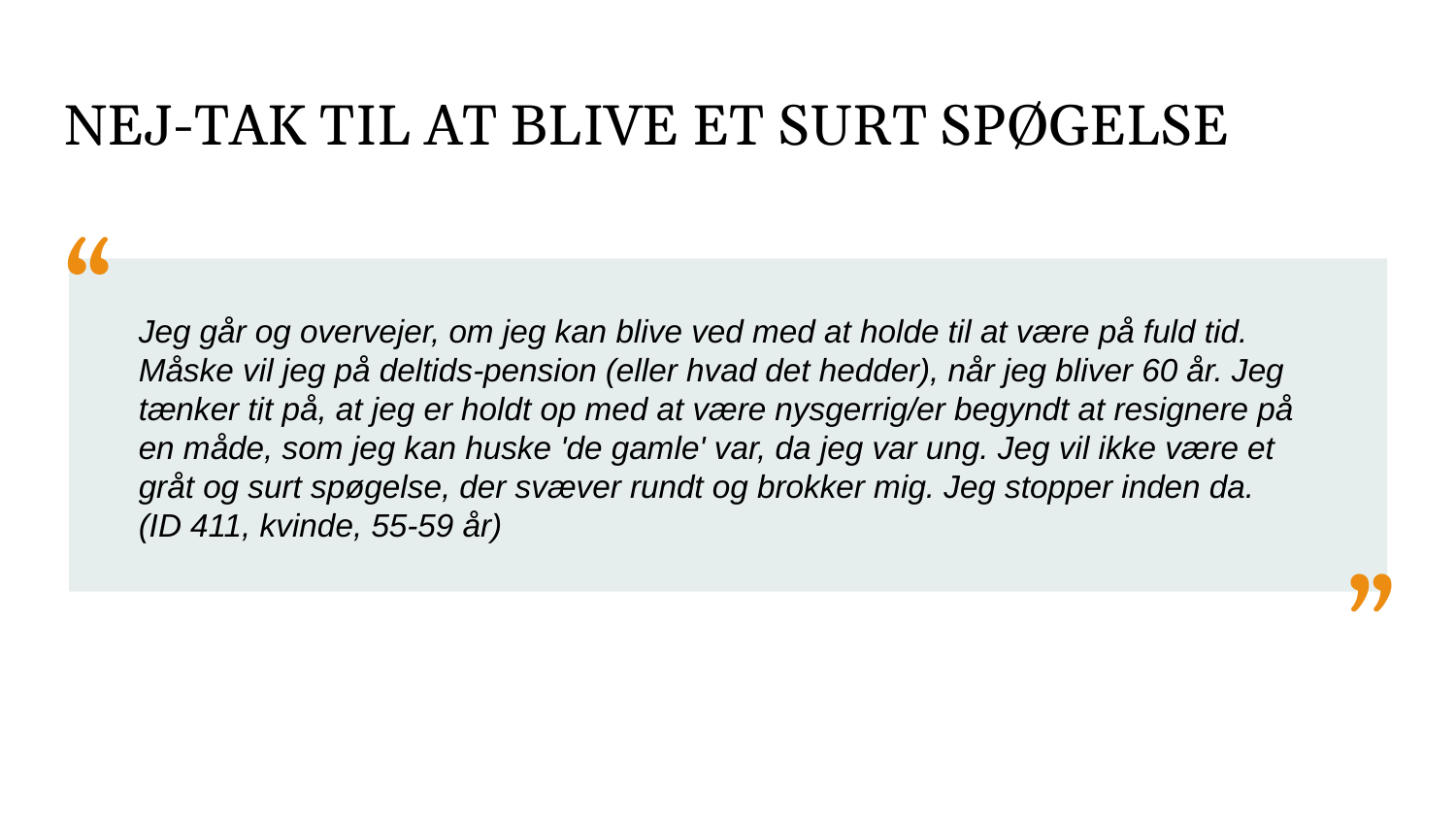

NEJ-TAK TIL AT BLIVE ET SURT SPØGELSE
“

Jeg går og overvejer, om jeg kan blive ved med at holde til at være på fuld tid. Måske vil jeg på deltids-pension (eller hvad det hedder), når jeg bliver 60 år. Jeg tænker tit på, at jeg er holdt op med at være nysgerrig/er begyndt at resignere på en måde, som jeg kan huske 'de gamle' var, da jeg var ung. Jeg vil ikke være et gråt og surt spøgelse, der svæver rundt og brokker mig. Jeg stopper inden da.
(ID 411, kvinde, 55-59 år)
”